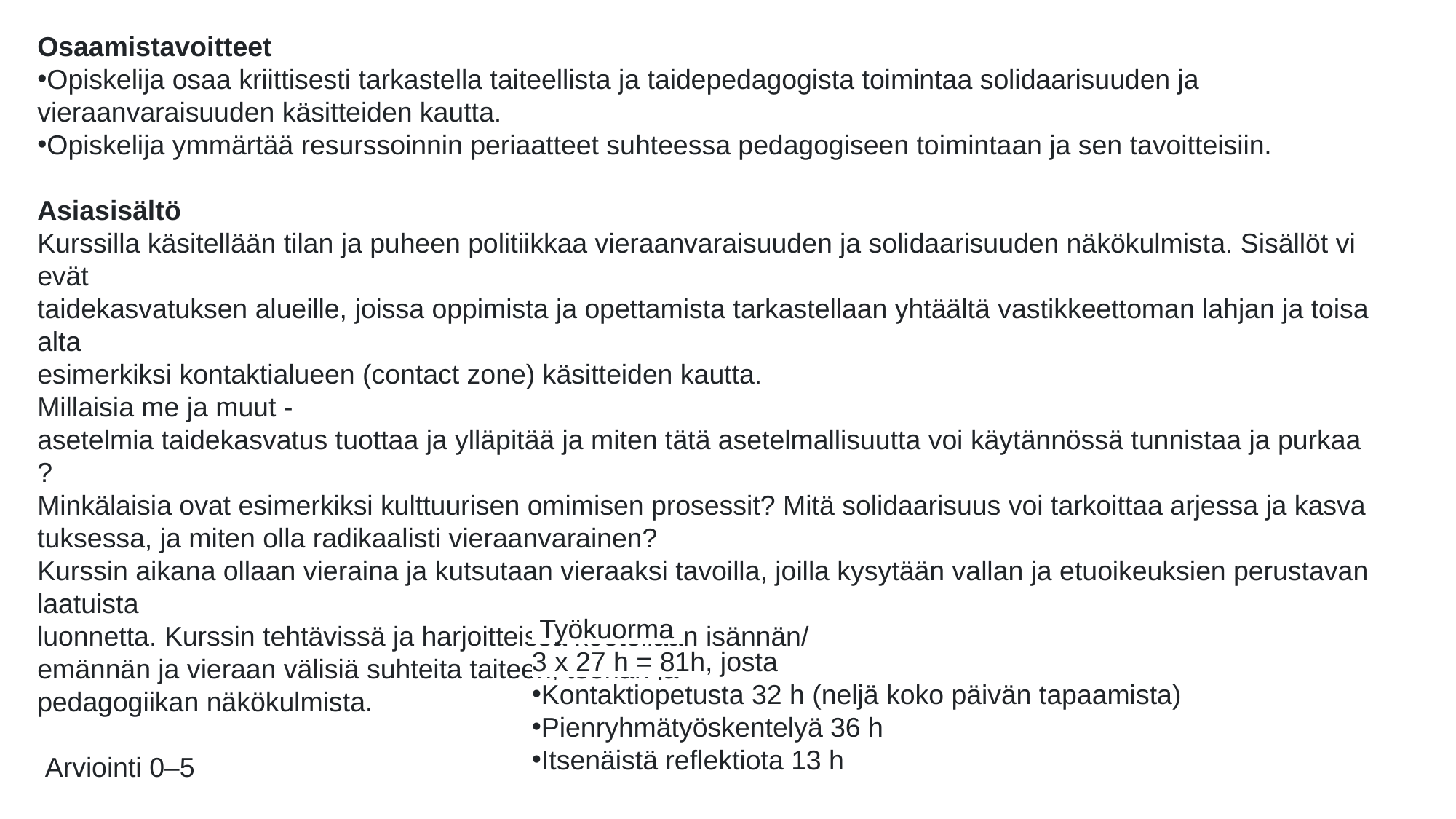

Osaamistavoitteet
Opiskelija osaa kriittisesti tarkastella taiteellista ja taidepedagogista toimintaa solidaarisuuden ja vieraanvaraisuuden käsitteiden kautta.
Opiskelija ymmärtää resurssoinnin periaatteet suhteessa pedagogiseen toimintaan ja sen tavoitteisiin.

Asiasisältö
Kurssilla käsitellään tilan ja puheen politiikkaa vieraanvaraisuuden ja solidaarisuuden näkökulmista. Sisällöt vievät
taidekasvatuksen alueille, joissa oppimista ja opettamista tarkastellaan yhtäältä vastikkeettoman lahjan ja toisaalta
esimerkiksi kontaktialueen (contact zone) käsitteiden kautta.
Millaisia me ja muut -asetelmia taidekasvatus tuottaa ja ylläpitää ja miten tätä asetelmallisuutta voi käytännössä tunnistaa ja purkaa?
Minkälaisia ovat esimerkiksi kulttuurisen omimisen prosessit? Mitä solidaarisuus voi tarkoittaa arjessa ja kasvatuksessa, ja miten olla radikaalisti vieraanvarainen?
Kurssin aikana ollaan vieraina ja kutsutaan vieraaksi tavoilla, joilla kysytään vallan ja etuoikeuksien perustavanlaatuista
luonnetta. Kurssin tehtävissä ja harjoitteissa koetellaan isännän/emännän ja vieraan välisiä suhteita taiteen, teorian ja
pedagogiikan näkökulmista.

 Arviointi 0–5

 Työkuorma
3 x 27 h = 81h, josta
Kontaktiopetusta 32 h (neljä koko päivän tapaamista)
Pienryhmätyöskentelyä 36 h
Itsenäistä reflektiota 13 h